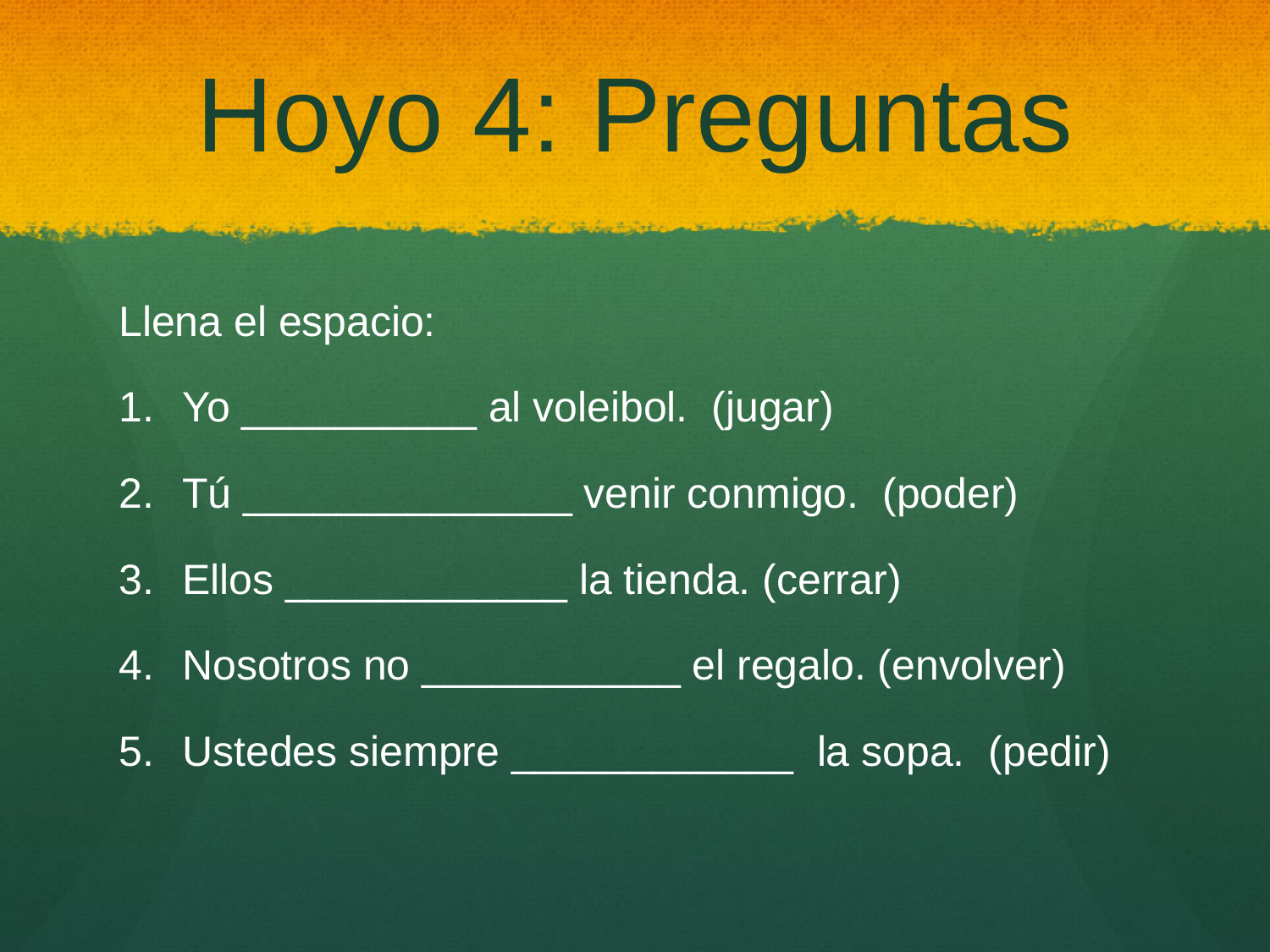

# Hoyo 4: Preguntas
Llena el espacio:
Yo __________ al voleibol.  (jugar)
Tú ______________ venir conmigo.  (poder)
Ellos ____________ la tienda. (cerrar)
Nosotros no ___________ el regalo. (envolver)
Ustedes siempre ____________  la sopa.  (pedir)